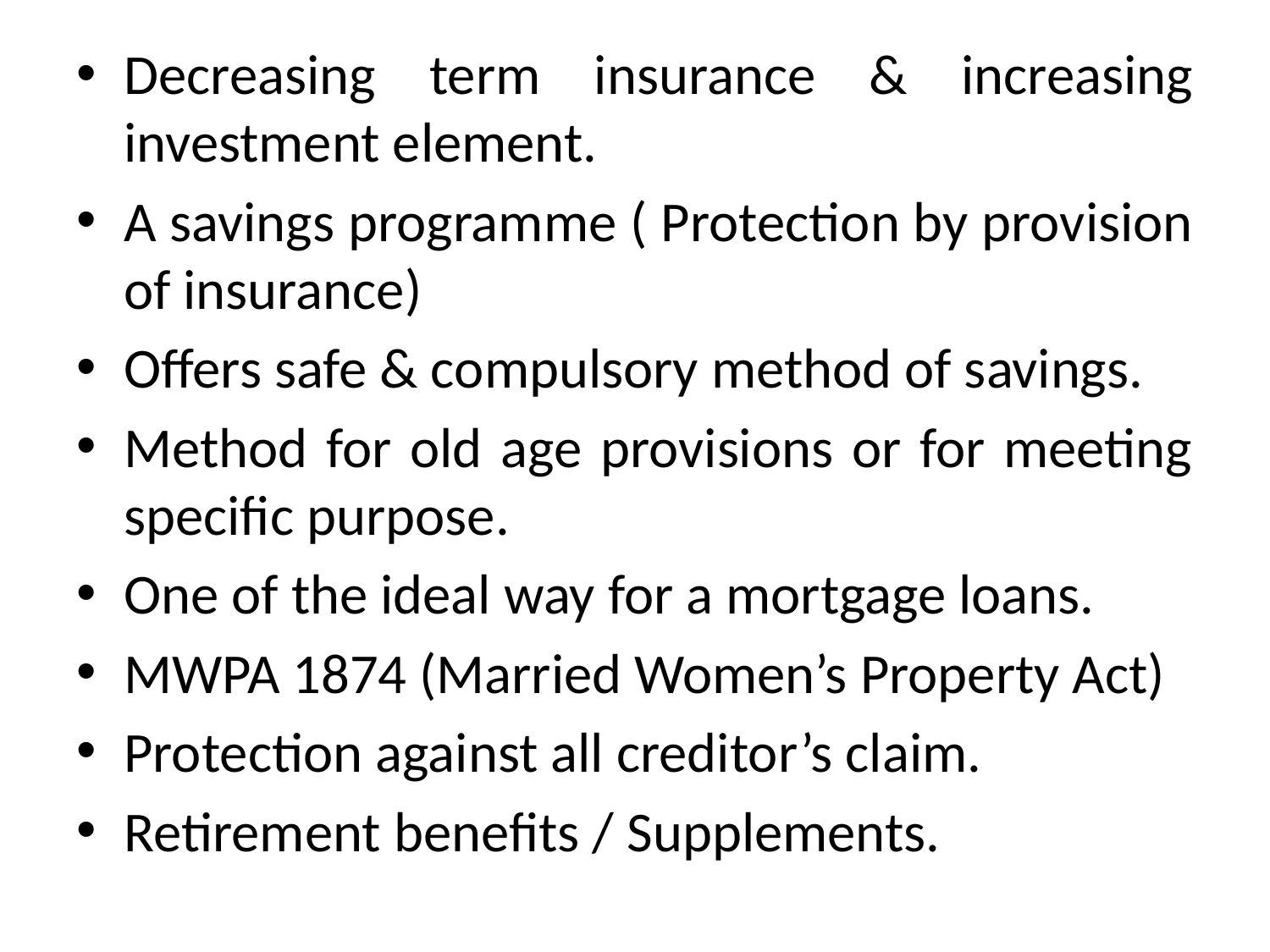

Decreasing term insurance & increasing investment element.
A savings programme ( Protection by provision of insurance)
Offers safe & compulsory method of savings.
Method for old age provisions or for meeting specific purpose.
One of the ideal way for a mortgage loans.
MWPA 1874 (Married Women’s Property Act)
Protection against all creditor’s claim.
Retirement benefits / Supplements.

#